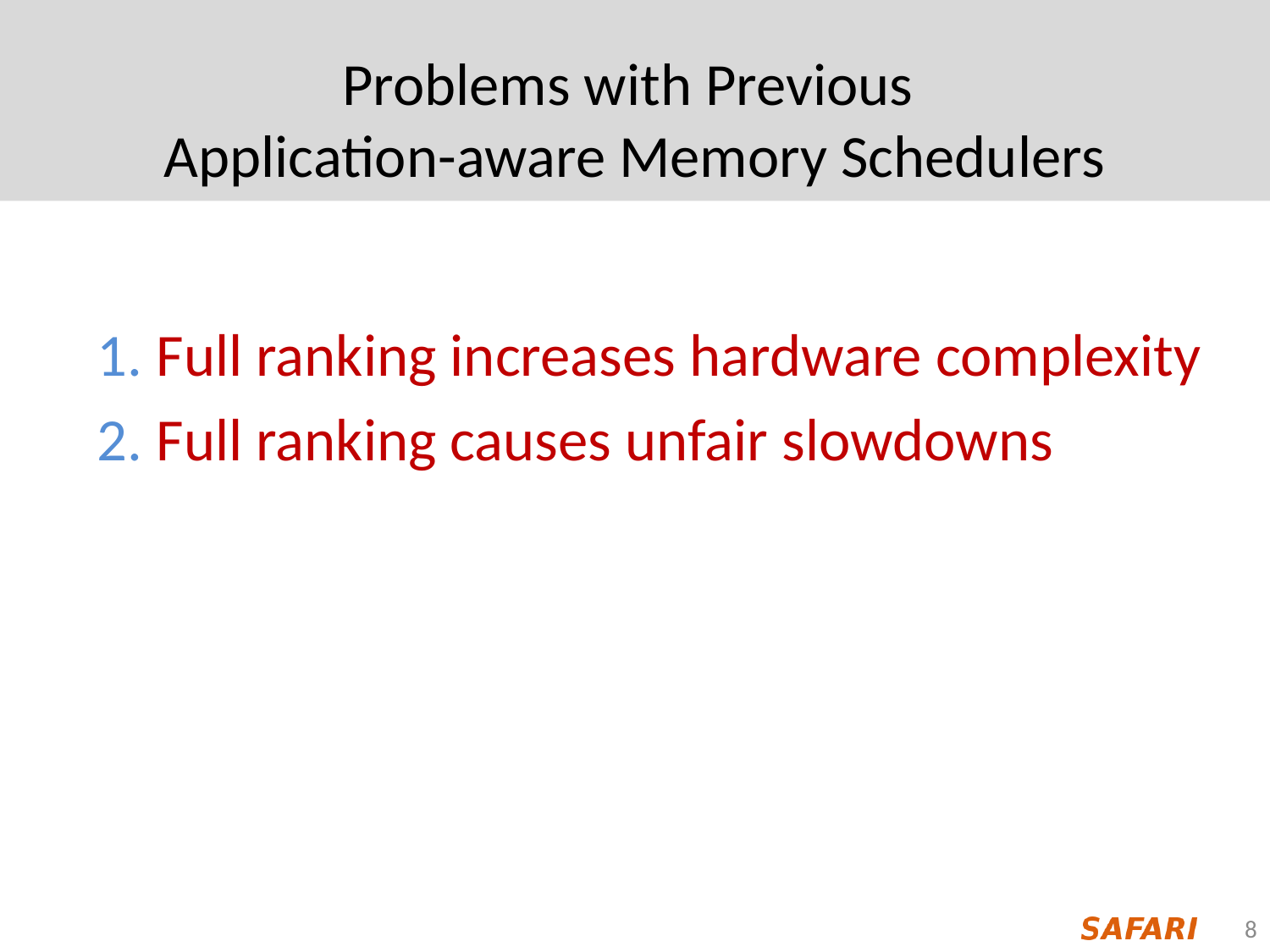

# Problems with Previous Application-aware Memory Schedulers

1. Full ranking increases hardware complexity
2. Full ranking causes unfair slowdowns
8